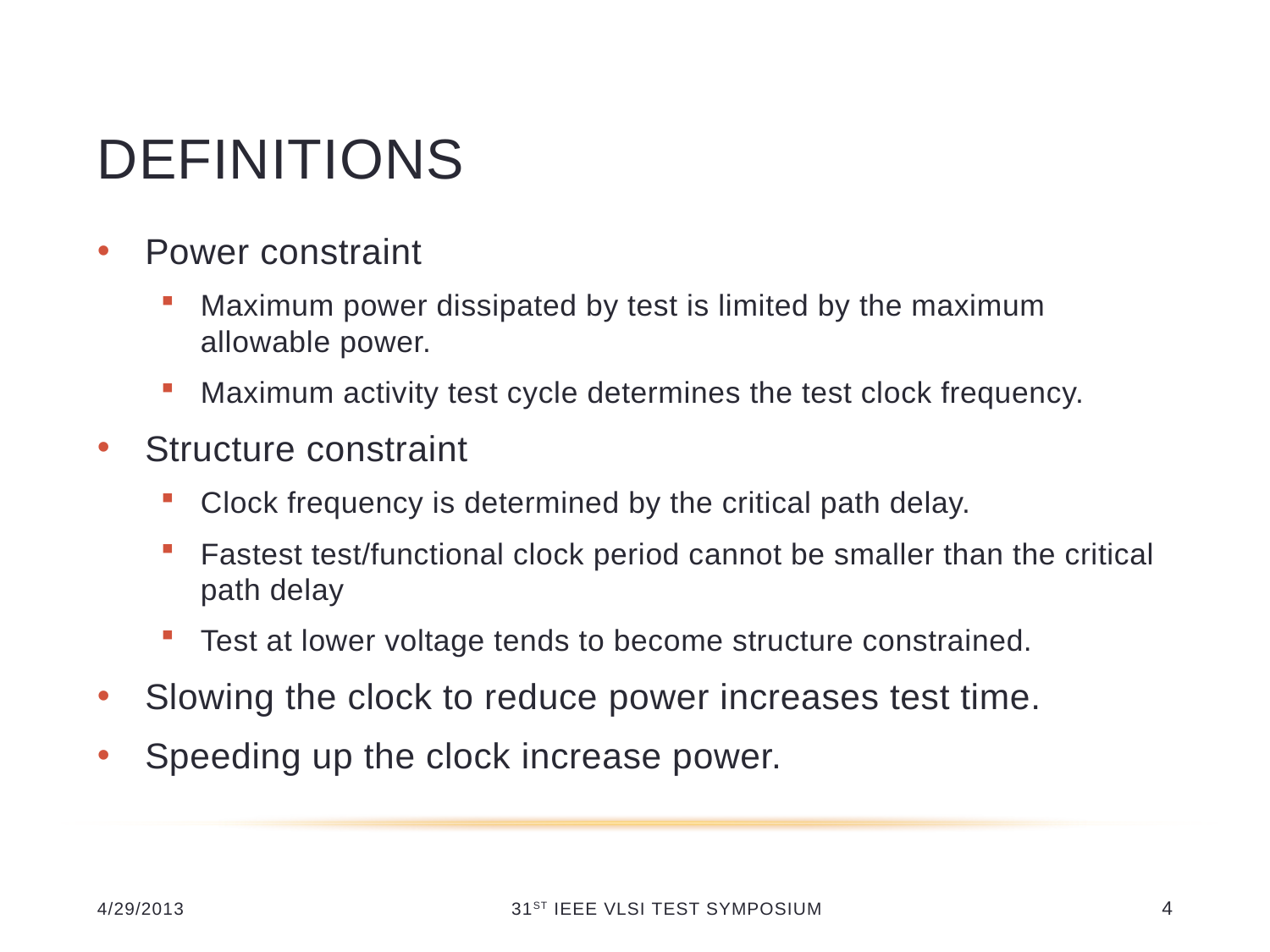

# Definitions
Power constraint
Maximum power dissipated by test is limited by the maximum allowable power.
Maximum activity test cycle determines the test clock frequency.
Structure constraint
Clock frequency is determined by the critical path delay.
Fastest test/functional clock period cannot be smaller than the critical path delay
Test at lower voltage tends to become structure constrained.
Slowing the clock to reduce power increases test time.
Speeding up the clock increase power.
4/29/2013
31st IEEE VLSI Test Symposium
4